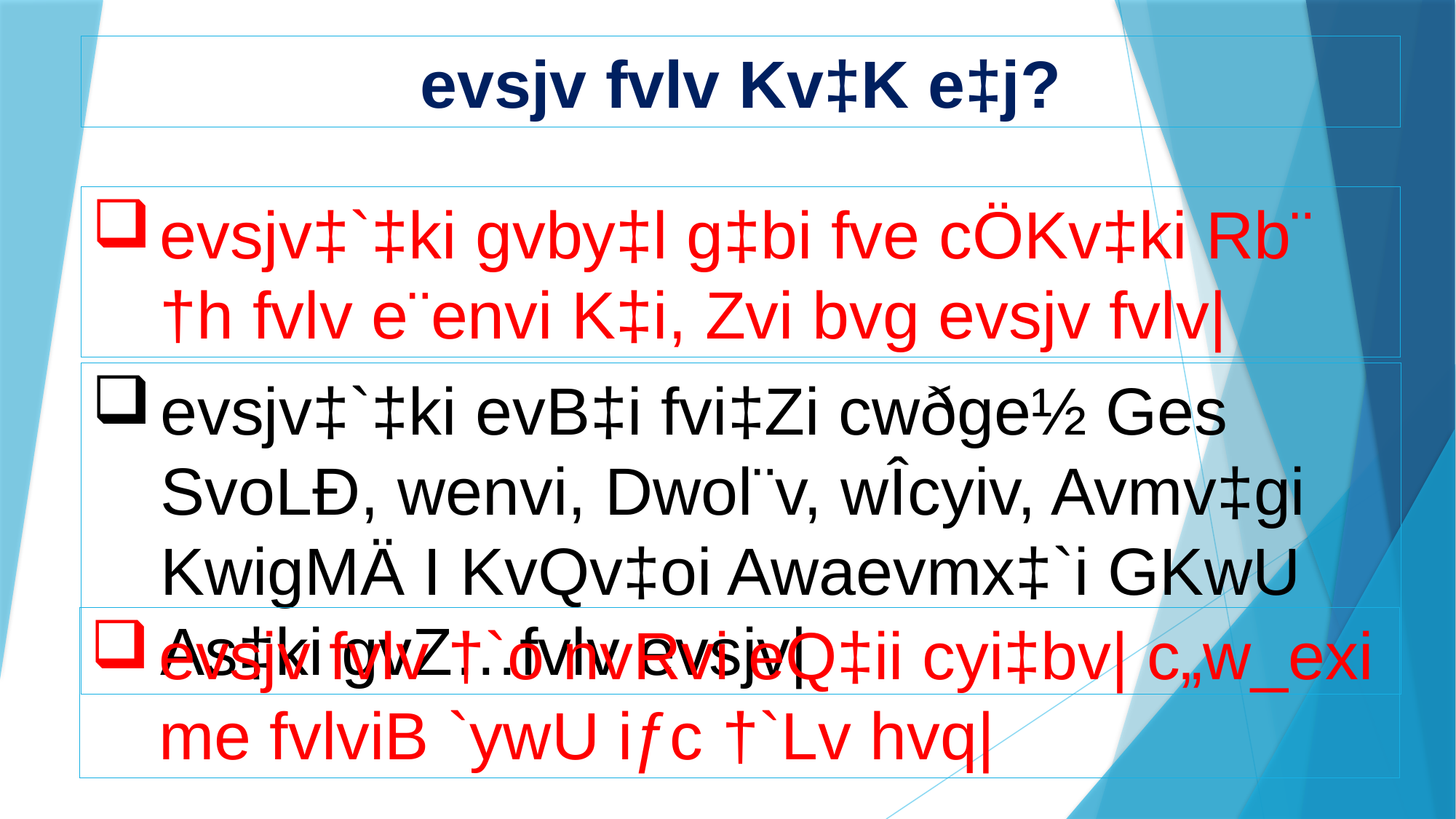

evsjv fvlv Kv‡K e‡j?
evsjv‡`‡ki gvby‡l g‡bi fve cÖKv‡ki Rb¨ †h fvlv e¨envi K‡i, Zvi bvg evsjv fvlv|
evsjv‡`‡ki evB‡i fvi‡Zi cwðge½ Ges SvoLÐ, wenvi, Dwol¨v, wÎcyiv, Avmv‡gi KwigMÄ I KvQv‡oi Awaevmx‡`i GKwU As‡ki gvZ…fvlv evsjv|
evsjv fvlv †`o nvRvi eQ‡ii cyi‡bv| c„w_exi me fvlviB `ywU iƒc †`Lv hvq|